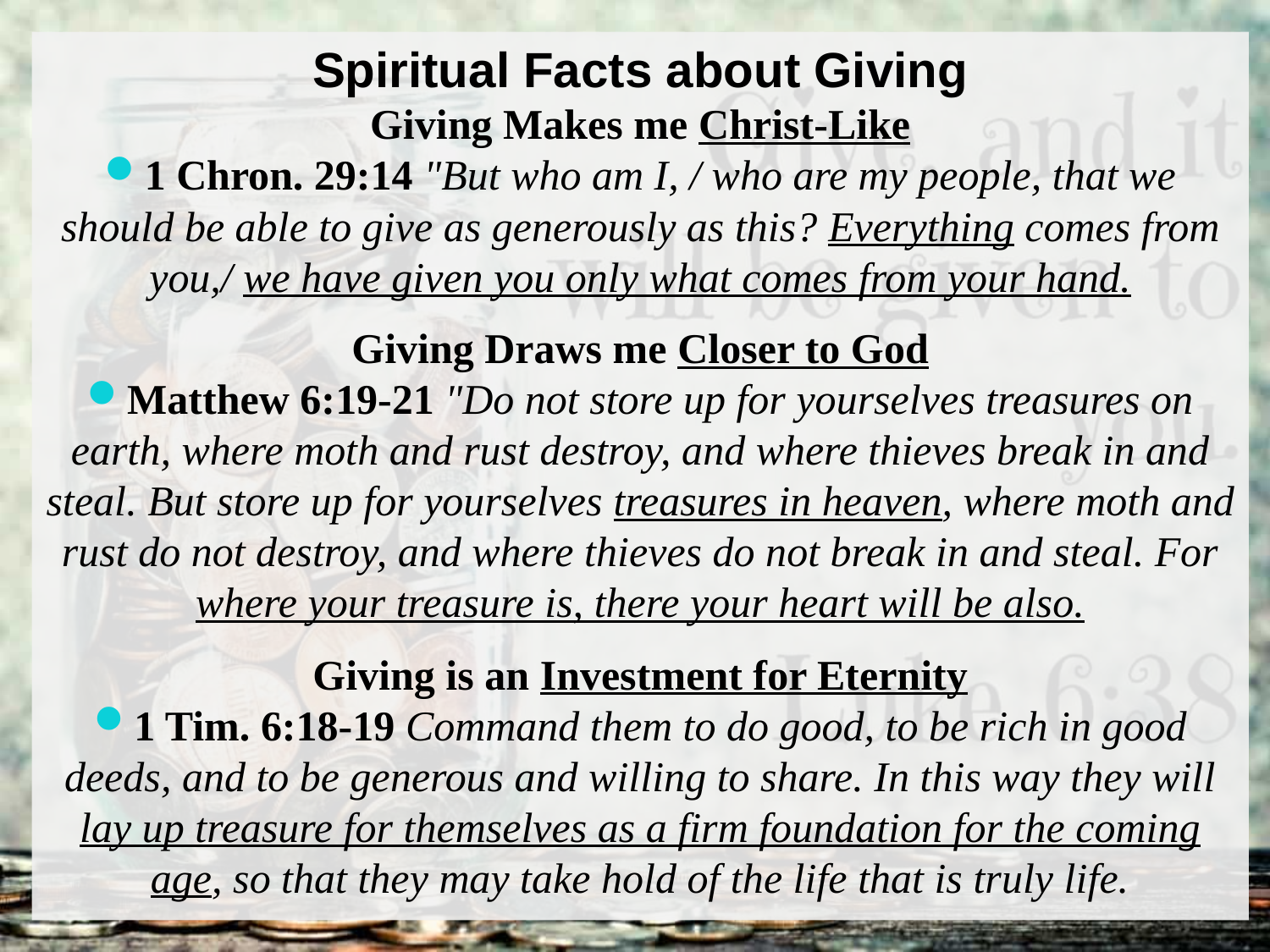

Spiritual Facts about Giving
Giving Makes me Christ-Like
1 Chron. 29:14 "But who am I, / who are my people, that we should be able to give as generously as this? Everything comes from you,/ we have given you only what comes from your hand.
Giving Draws me Closer to God
Matthew 6:19-21 "Do not store up for yourselves treasures on earth, where moth and rust destroy, and where thieves break in and steal. But store up for yourselves treasures in heaven, where moth and rust do not destroy, and where thieves do not break in and steal. For where your treasure is, there your heart will be also.
Giving is an Investment for Eternity
1 Tim. 6:18-19 Command them to do good, to be rich in good deeds, and to be generous and willing to share. In this way they will lay up treasure for themselves as a firm foundation for the coming age, so that they may take hold of the life that is truly life.